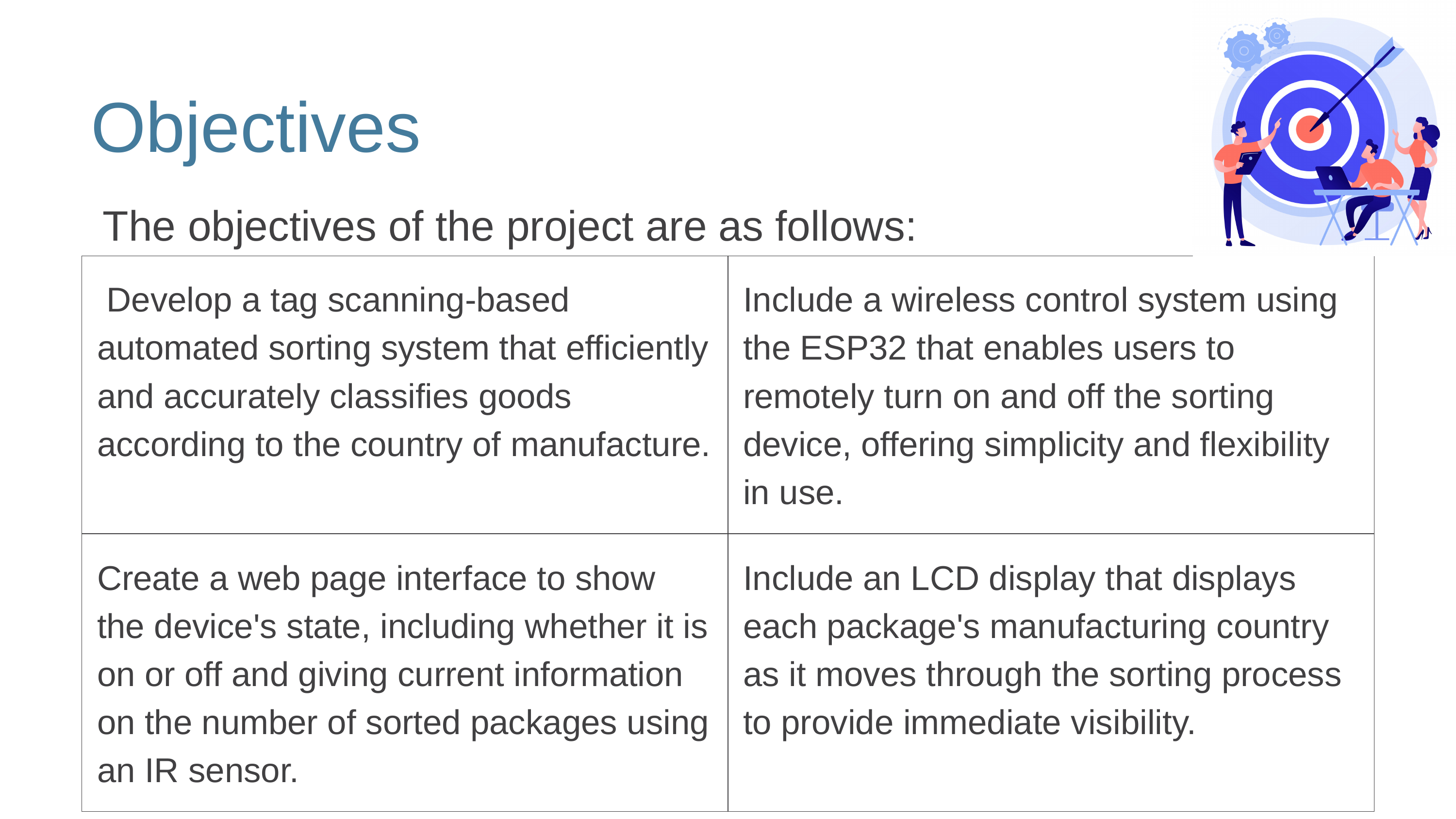

Objectives
 The objectives of the project are as follows:
| Develop a tag scanning-based automated sorting system that efficiently and accurately classifies goods according to the country of manufacture. | Include a wireless control system using the ESP32 that enables users to remotely turn on and off the sorting device, offering simplicity and flexibility in use. |
| --- | --- |
| Create a web page interface to show the device's state, including whether it is on or off and giving current information on the number of sorted packages using an IR sensor. | Include an LCD display that displays each package's manufacturing country as it moves through the sorting process to provide immediate visibility. |
| --- | --- |